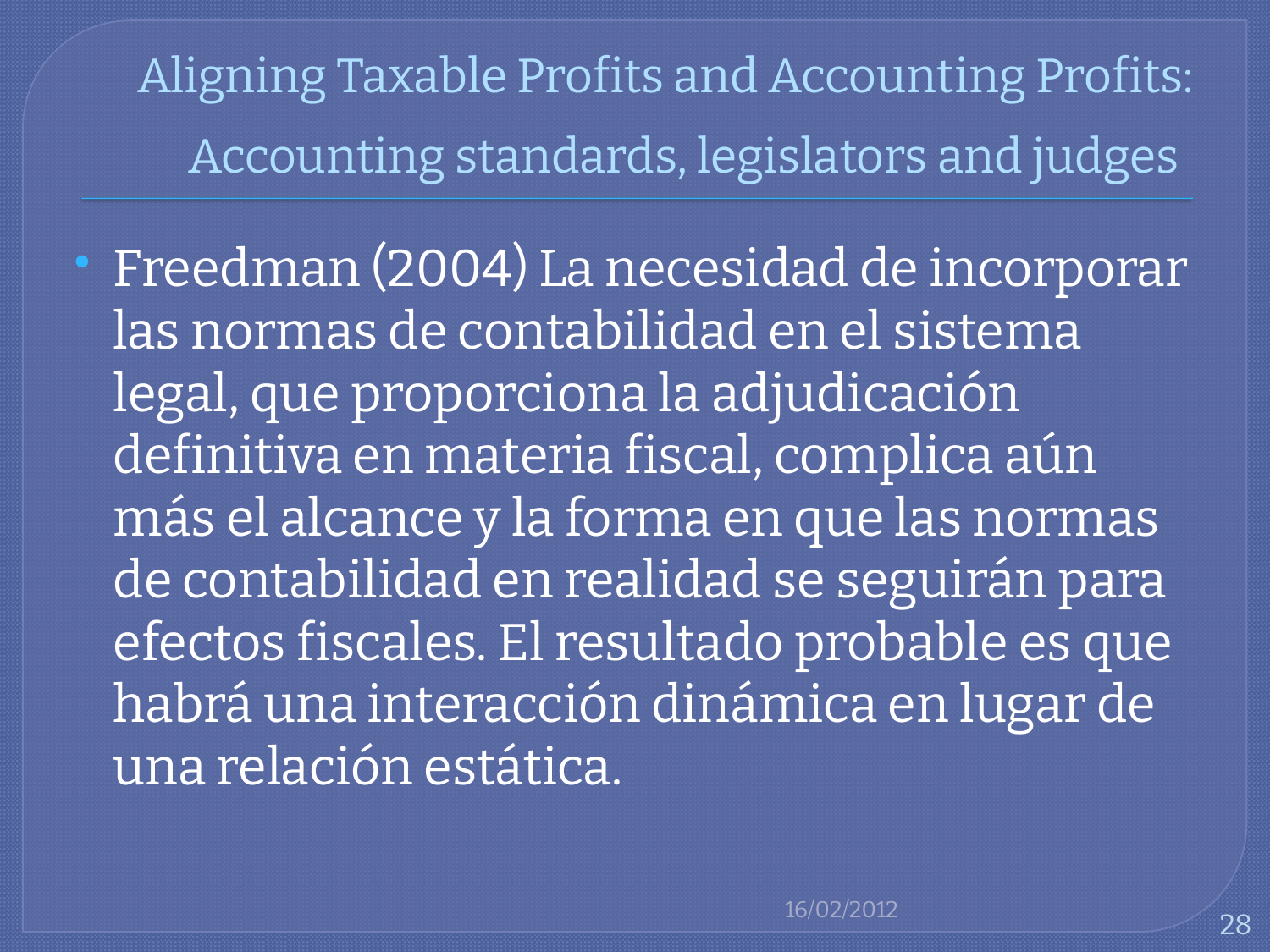

# Aligning Taxable Profits and Accounting Profits: Accounting standards, legislators and judges
Freedman (2004) La necesidad de incorporar las normas de contabilidad en el sistema legal, que proporciona la adjudicación definitiva en materia fiscal, complica aún más el alcance y la forma en que las normas de contabilidad en realidad se seguirán para efectos fiscales. El resultado probable es que habrá una interacción dinámica en lugar de una relación estática.
16/02/2012
28